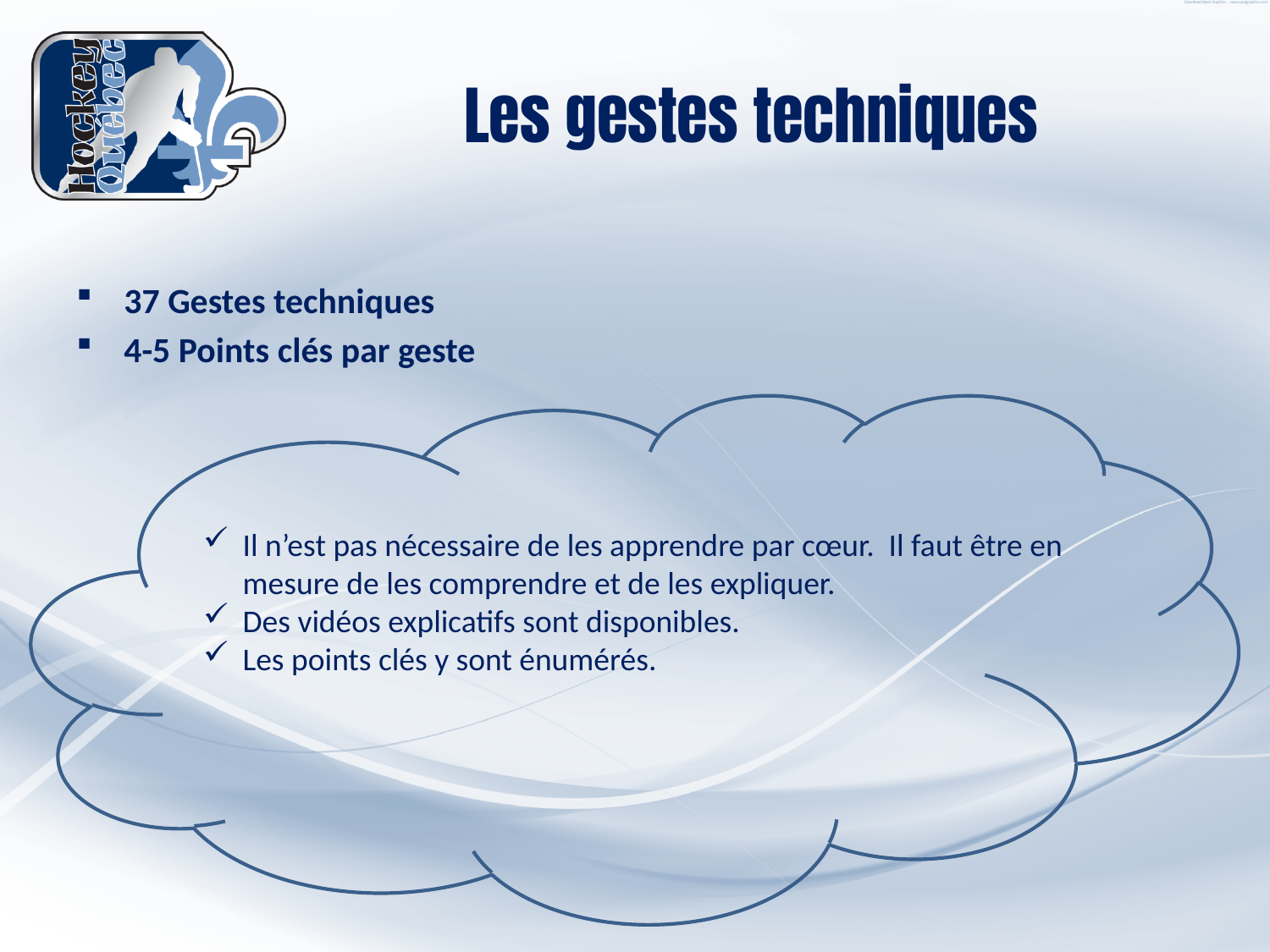

# Les gestes techniques

37 Gestes techniques
4-5 Points clés par geste

Il n’est pas nécessaire de les apprendre par cœur.  Il faut être en mesure de les comprendre et de les expliquer.
Des vidéos explicatifs sont disponibles.
Les points clés y sont énumérés.